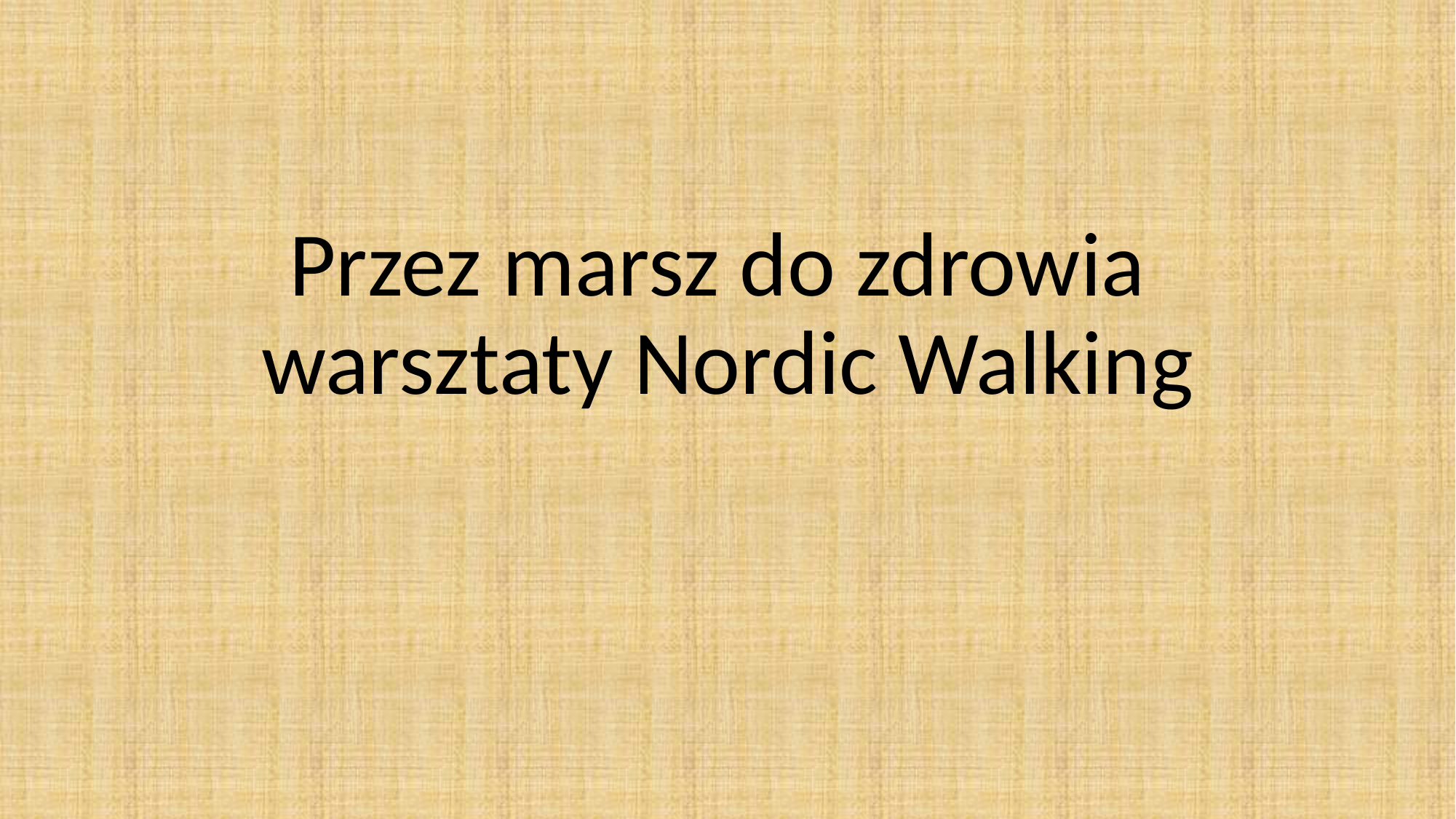

# Przez marsz do zdrowia warsztaty Nordic Walking